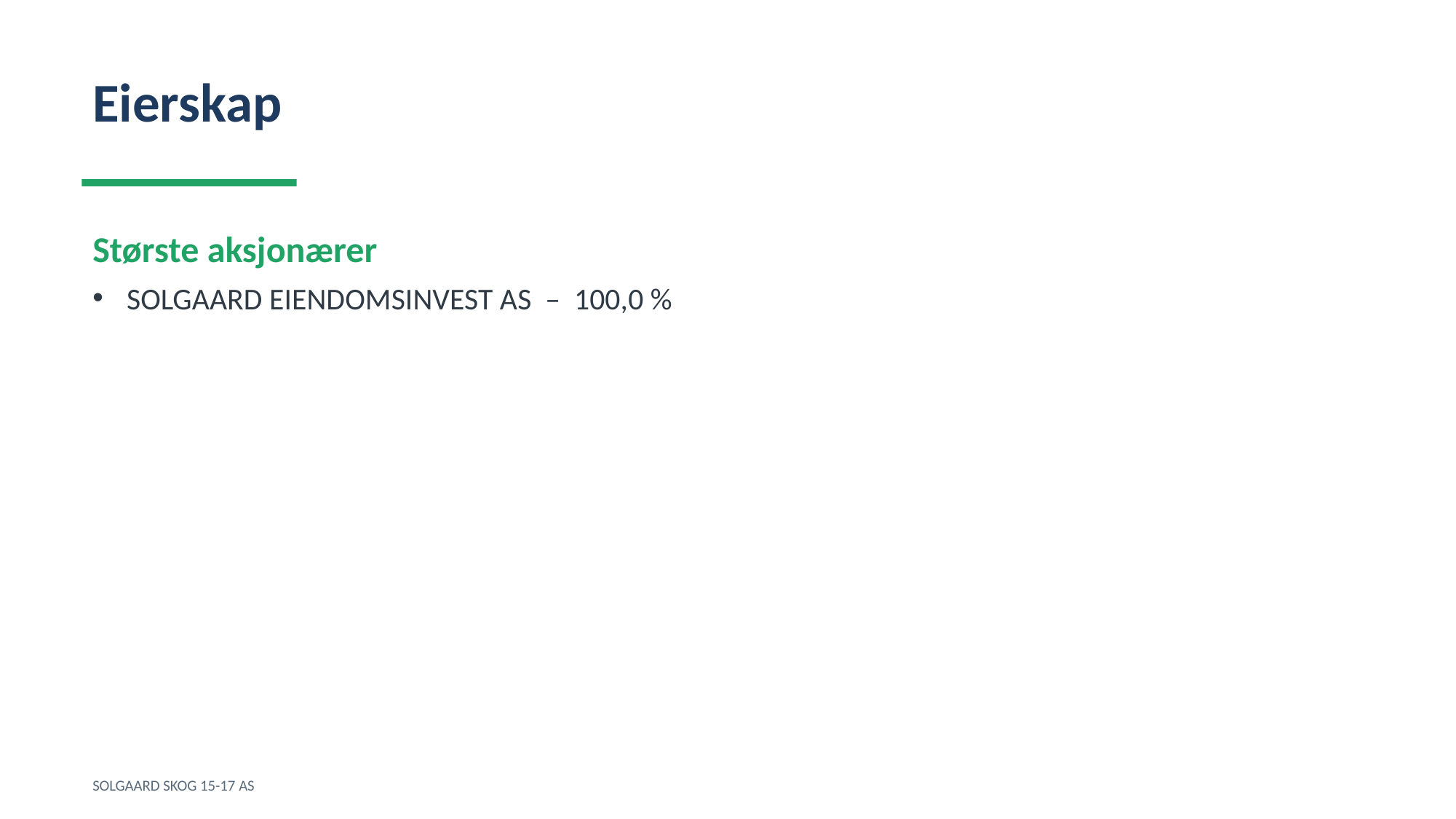

Eierskap

Største aksjonærer
SOLGAARD EIENDOMSINVEST AS  –  100,0 %
SOLGAARD SKOG 15-17 AS